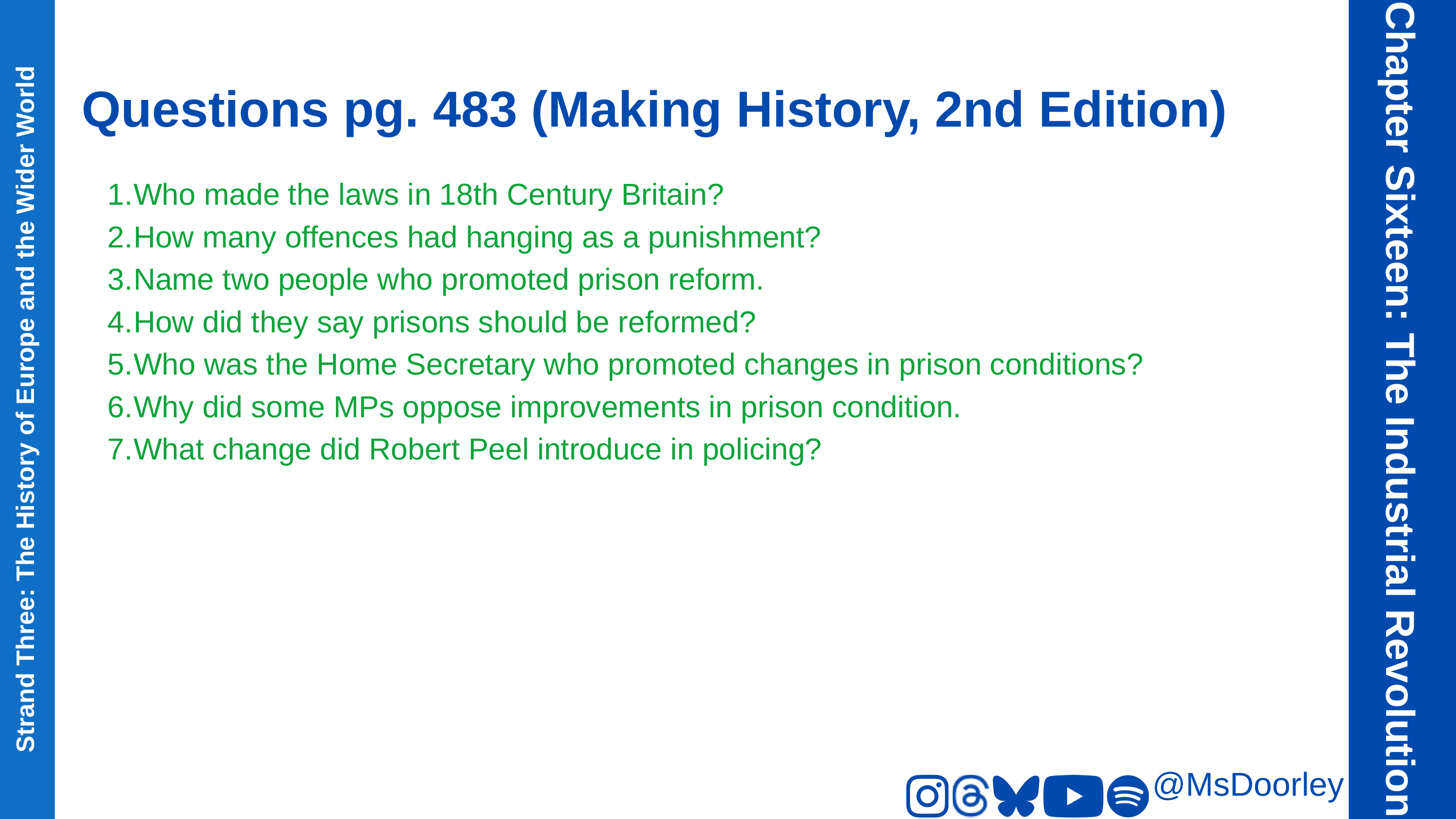

Questions pg. 483 (Making History, 2nd Edition)
Who made the laws in 18th Century Britain?
How many offences had hanging as a punishment?
Name two people who promoted prison reform.
How did they say prisons should be reformed?
Who was the Home Secretary who promoted changes in prison conditions?
Why did some MPs oppose improvements in prison condition.
What change did Robert Peel introduce in policing?
Chapter Sixteen: The Industrial Revolution
Strand Three: The History of Europe and the Wider World

@MsDoorley